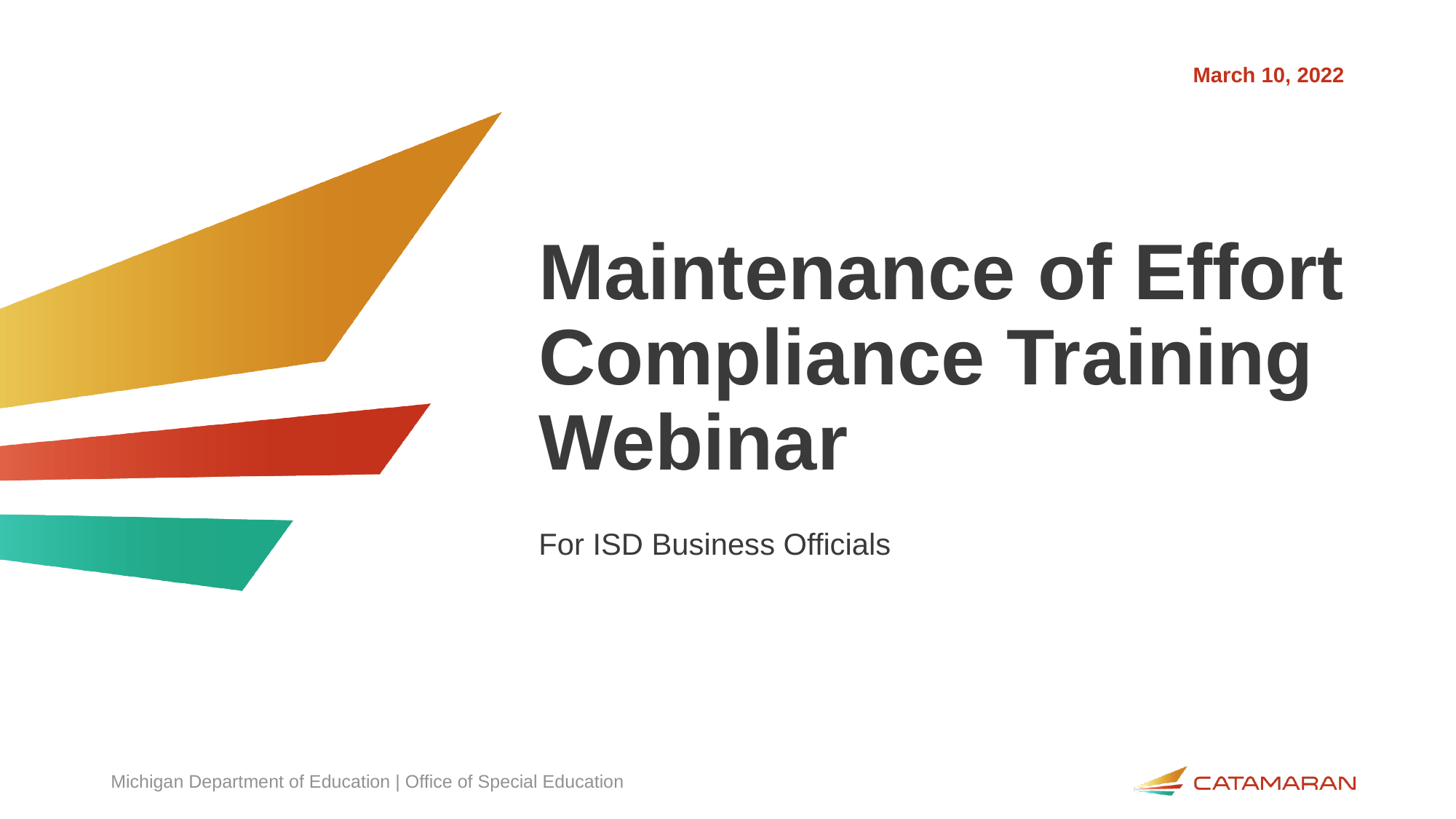

March 10, 2022
# Maintenance of Effort Compliance Training Webinar
For ISD Business Officials
Michigan Department of Education | Office of Special Education